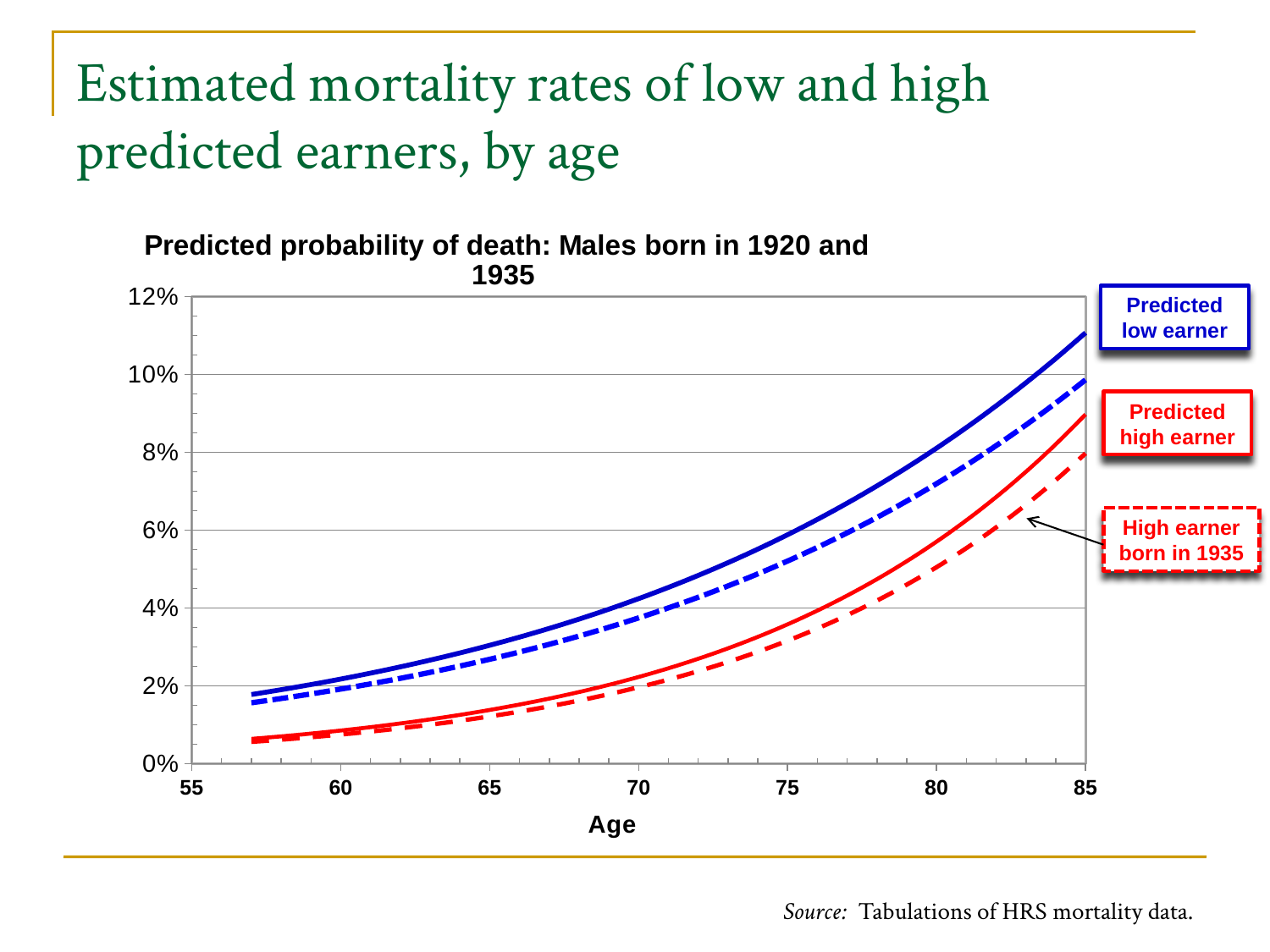

# Estimated mortality rates of low and high predicted earners, by age

### Chart: Predicted probability of death: Males born in 1920 and 1935

| Category |  |  |  |  |
|---|---|---|---|---|
Predicted low earner
Predicted high earner
High earner born in 1935
Source:  Tabulations of HRS mortality data.